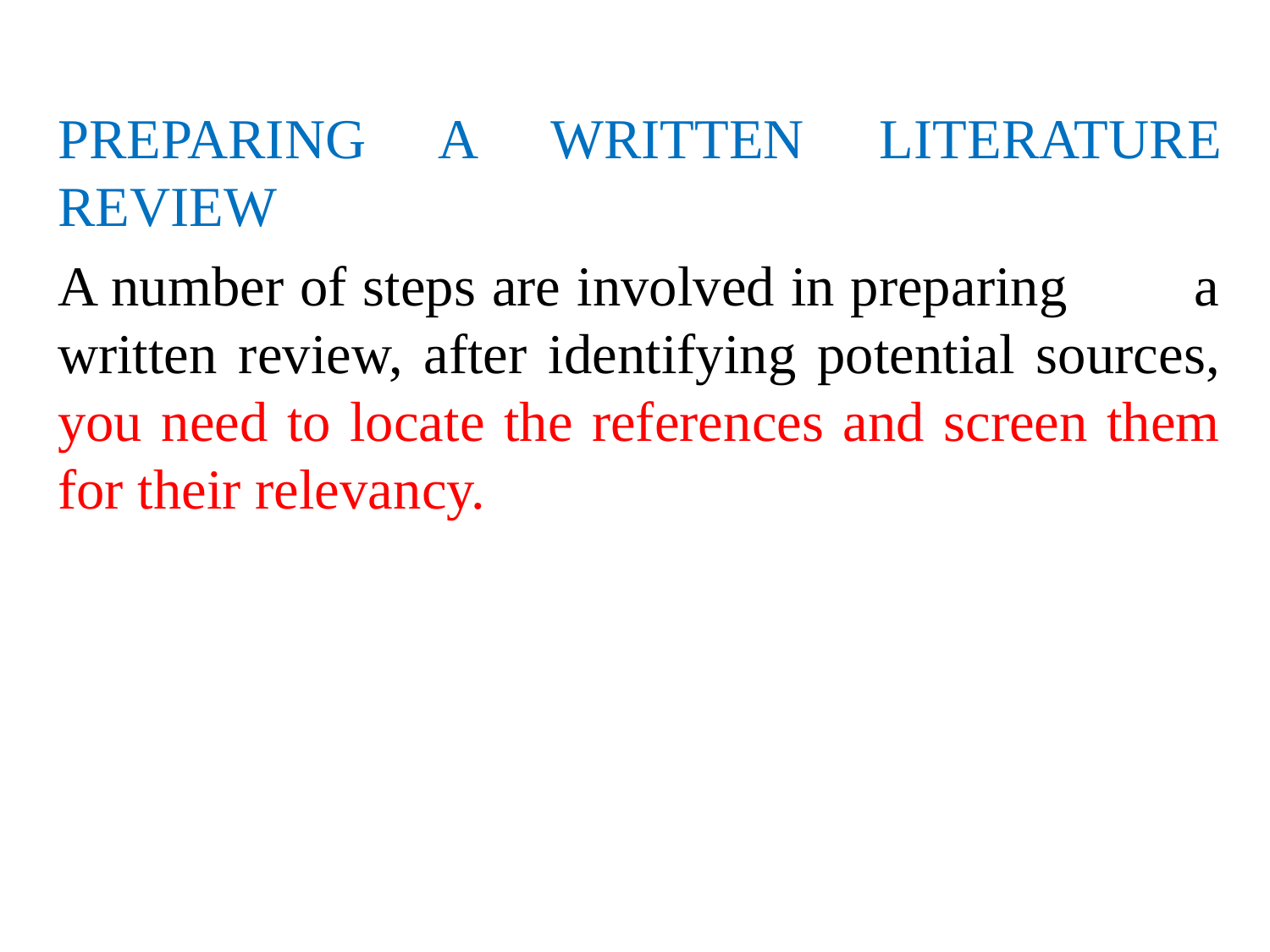

PREPARING A WRITTEN LITERATURE REVIEW
A number of steps are involved in preparing        a written review, after identifying potential sources, you need to locate the references and screen them for their relevancy.